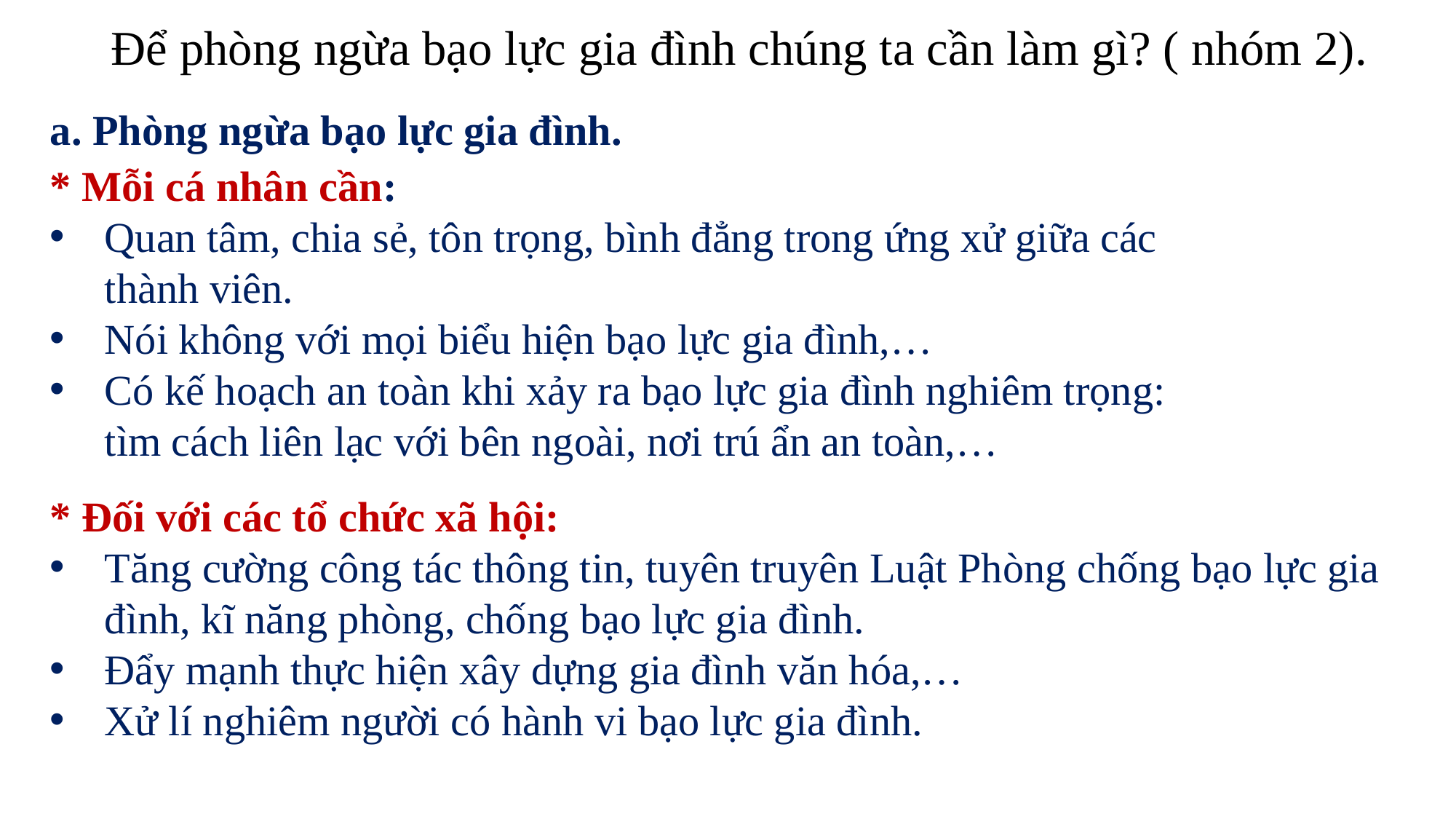

# Để phòng ngừa bạo lực gia đình chúng ta cần làm gì? ( nhóm 2).
a. Phòng ngừa bạo lực gia đình.
* Mỗi cá nhân cần:
Quan tâm, chia sẻ, tôn trọng, bình đẳng trong ứng xử giữa các thành viên.
Nói không với mọi biểu hiện bạo lực gia đình,…
Có kế hoạch an toàn khi xảy ra bạo lực gia đình nghiêm trọng: tìm cách liên lạc với bên ngoài, nơi trú ẩn an toàn,…

* Đối với các tổ chức xã hội:
Tăng cường công tác thông tin, tuyên truyên Luật Phòng chống bạo lực gia đình, kĩ năng phòng, chống bạo lực gia đình.
Đẩy mạnh thực hiện xây dựng gia đình văn hóa,…
Xử lí nghiêm người có hành vi bạo lực gia đình.